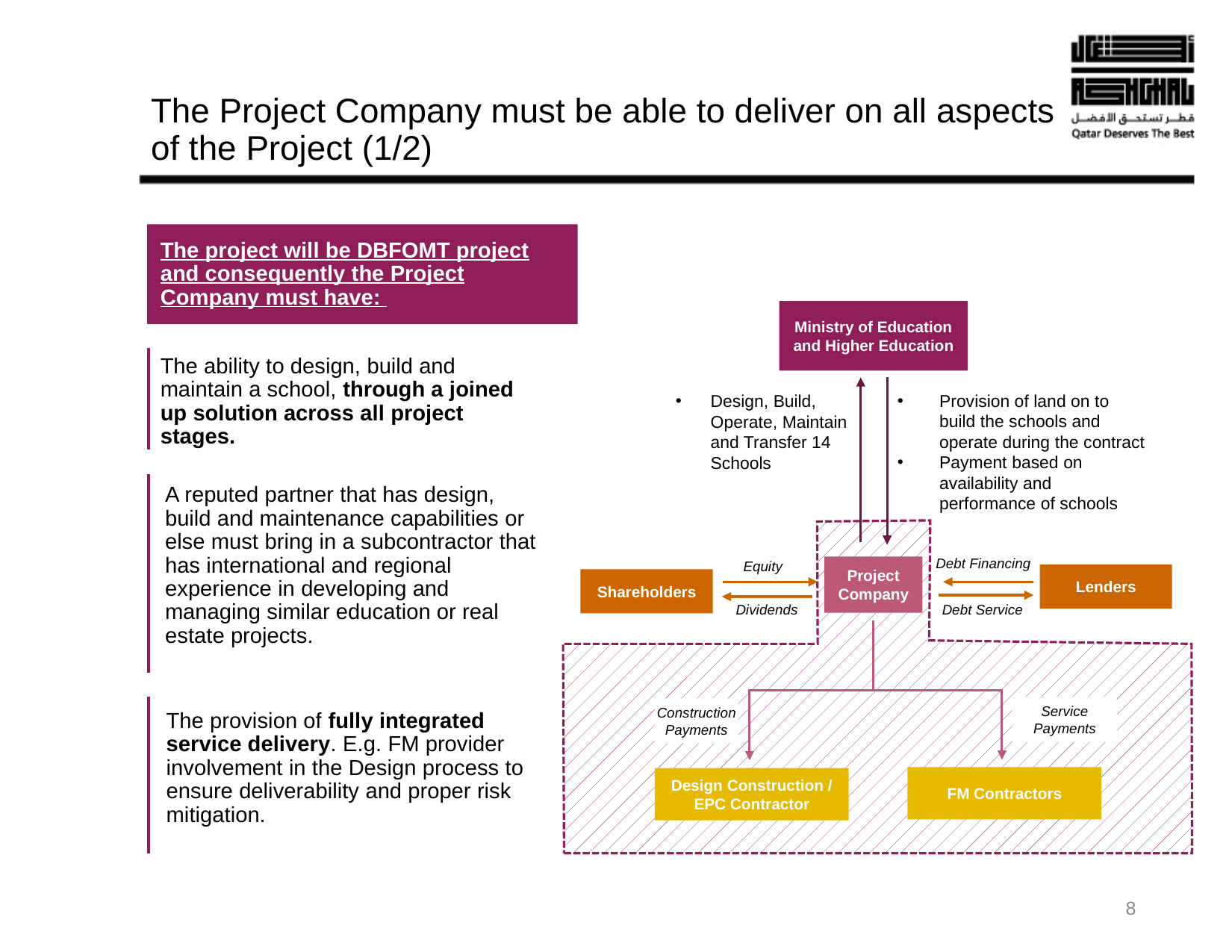

# The Project Company must be able to deliver on all aspects of the Project (1/2)
The project will be DBFOMT project and consequently the Project Company must have:
Ministry of Education and Higher Education
The ability to design, build and maintain a school, through a joined up solution across all project stages.
Provision of land on to build the schools and operate during the contract
Payment based on availability and performance of schools
Design, Build, Operate, Maintain and Transfer 14 Schools
A reputed partner that has design, build and maintenance capabilities or else must bring in a subcontractor that has international and regional experience in developing and managing similar education or real estate projects.

Debt Financing
Equity
Project Company
Lenders
Shareholders
Debt Service
Dividends
Service Payments
Construction Payments
The provision of fully integrated service delivery. E.g. FM provider involvement in the Design process to ensure deliverability and proper risk mitigation.
FM Contractors
Design Construction / EPC Contractor
8